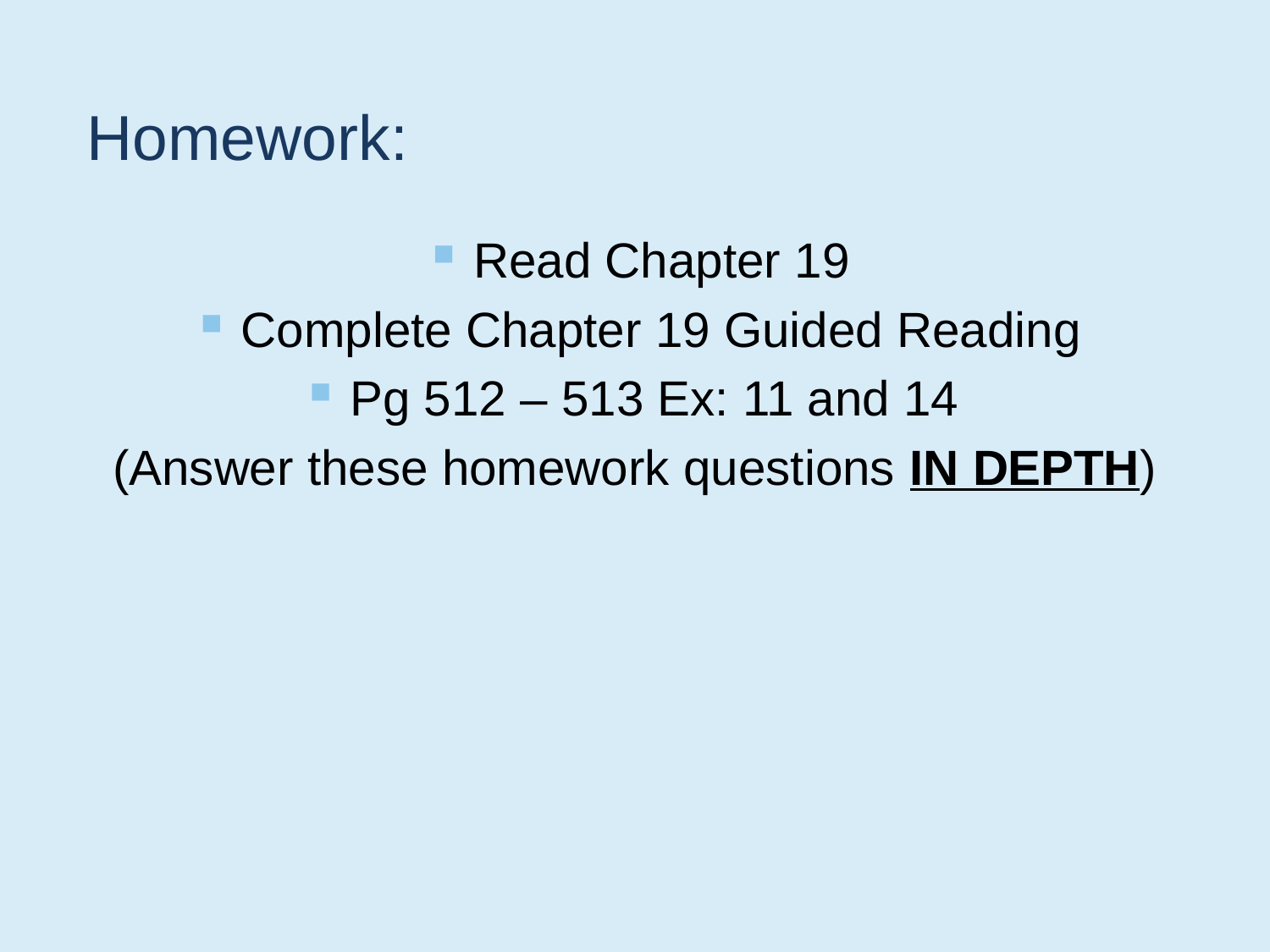

# Homework:
Read Chapter 19
Complete Chapter 19 Guided Reading
Pg 512 – 513 Ex: 11 and 14
(Answer these homework questions IN DEPTH)